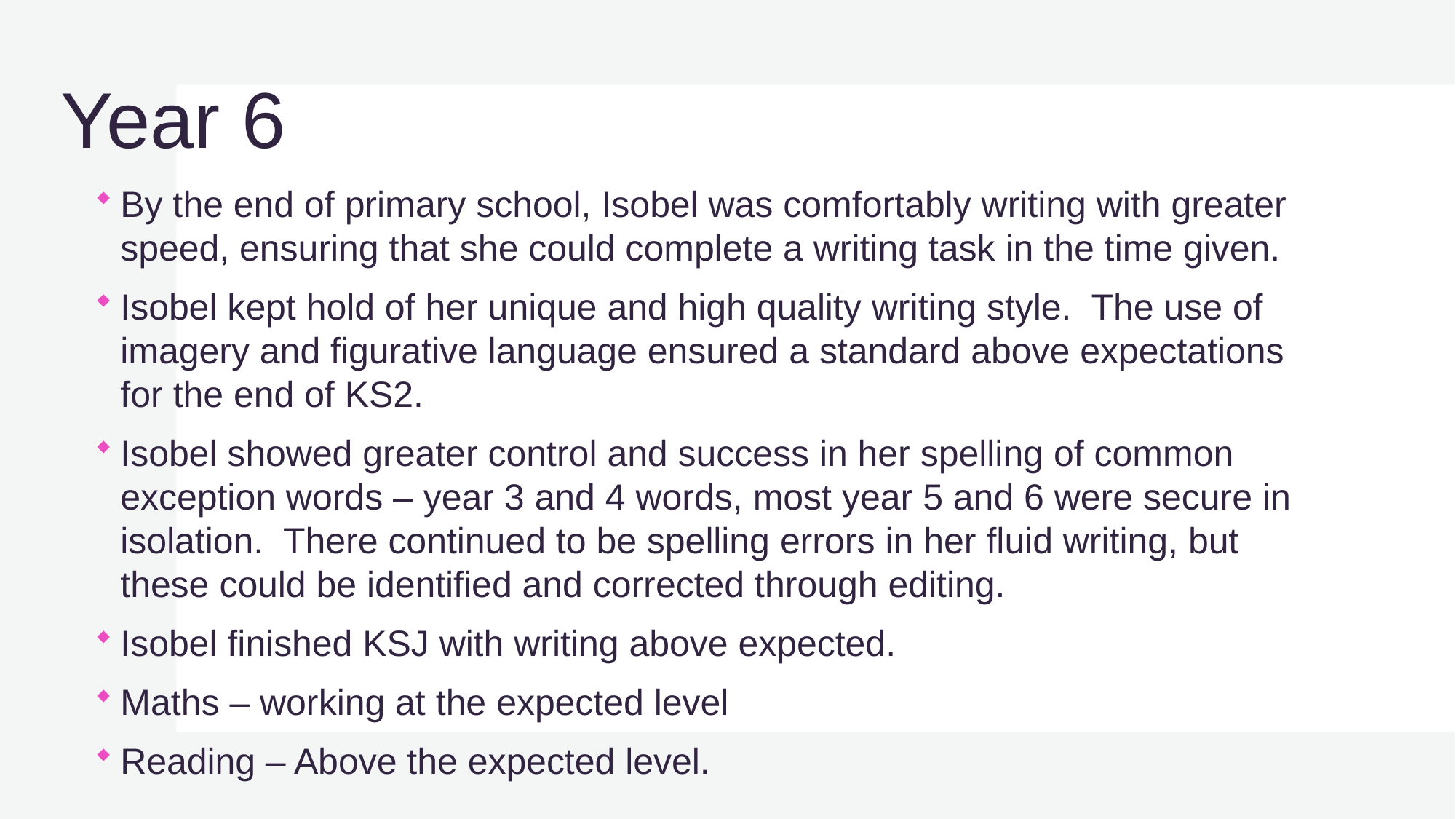

# Year 6
By the end of primary school, Isobel was comfortably writing with greater speed, ensuring that she could complete a writing task in the time given.
Isobel kept hold of her unique and high quality writing style.  The use of imagery and figurative language ensured a standard above expectations for the end of KS2.
Isobel showed greater control and success in her spelling of common exception words – year 3 and 4 words, most year 5 and 6 were secure in isolation.  There continued to be spelling errors in her fluid writing, but these could be identified and corrected through editing.
Isobel finished KSJ with writing above expected.
Maths – working at the expected level
Reading – Above the expected level.